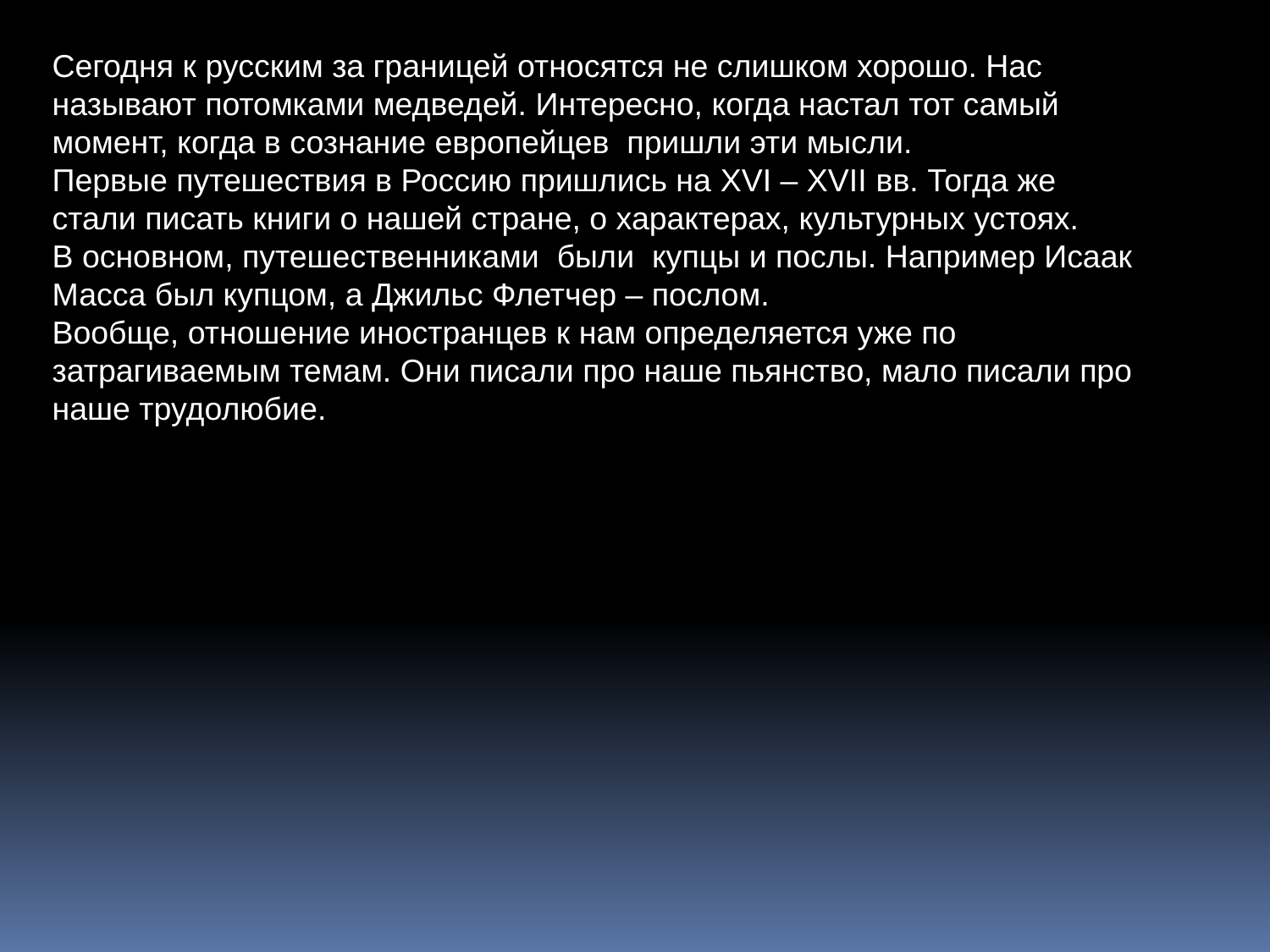

Сегодня к русским за границей относятся не слишком хорошо. Нас называют потомками медведей. Интересно, когда настал тот самый момент, когда в сознание европейцев  пришли эти мысли.
Первые путешествия в Россию пришлись на XVI – XVII вв. Тогда же стали писать книги о нашей стране, о характерах, культурных устоях.
В основном, путешественниками  были  купцы и послы. Например Исаак Масса был купцом, а Джильс Флетчер – послом.
Вообще, отношение иностранцев к нам определяется уже по затрагиваемым темам. Они писали про наше пьянство, мало писали про наше трудолюбие.